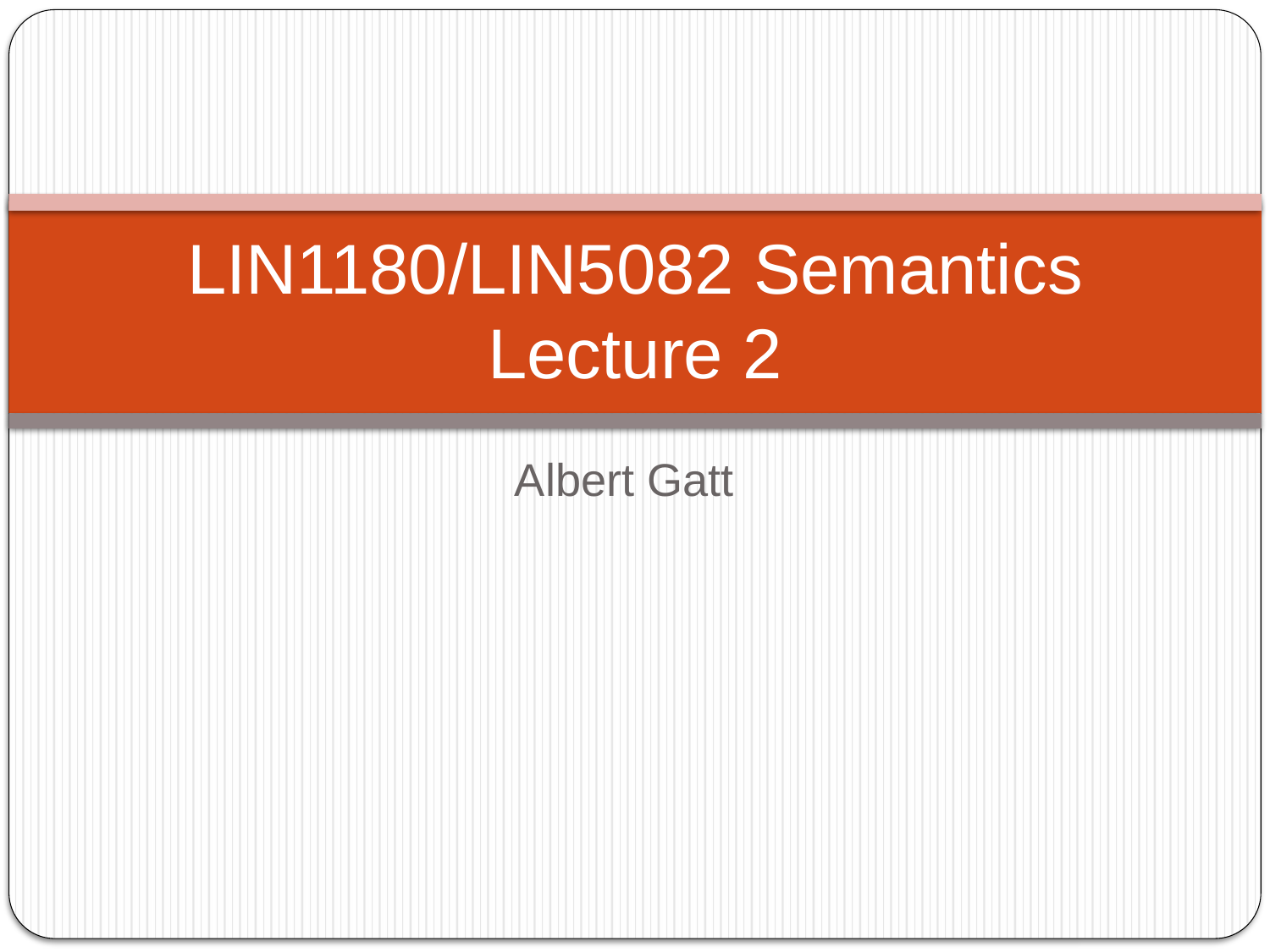

# LIN1180/LIN5082 Semantics Lecture 2
Albert Gatt